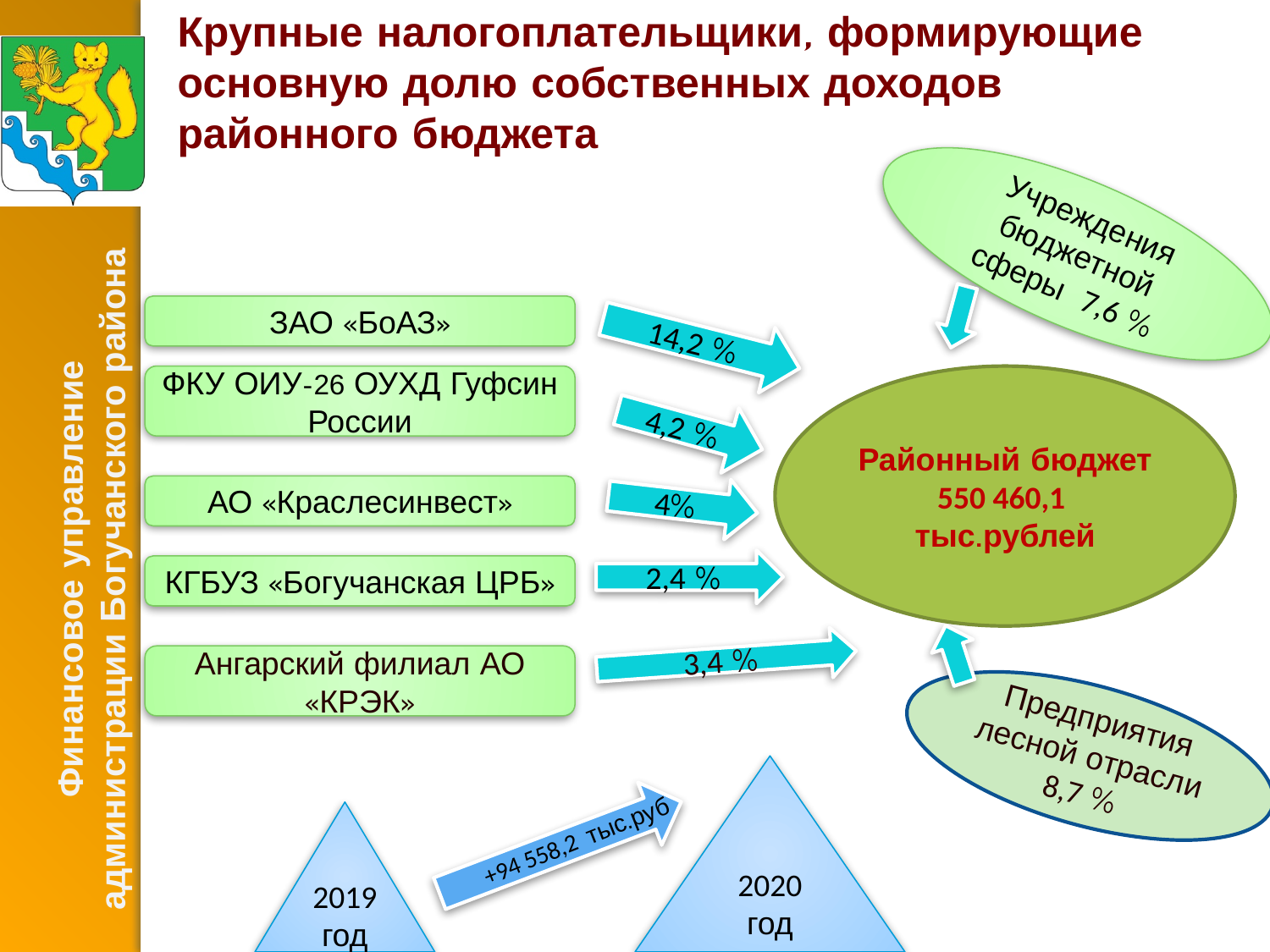

# Крупные налогоплательщики, формирующие основную долю собственных доходов районного бюджета
Учреждения бюджетной сферы  7,6 %

ЗАО «БоАЗ»
14,2 %
ФКУ ОИУ-26 ОУХД Гуфсин России
Районный бюджет 550 460,1  тыс.рублей
4,2 %
4%
АО «Краслесинвест»
2,4 %
КГБУЗ «Богучанская ЦРБ»

3,4 %
Ангарский филиал АО «КРЭК»
Предприятия лесной отрасли 8,7 %

2020 год
2019 год
+94 558,2  тыс.руб